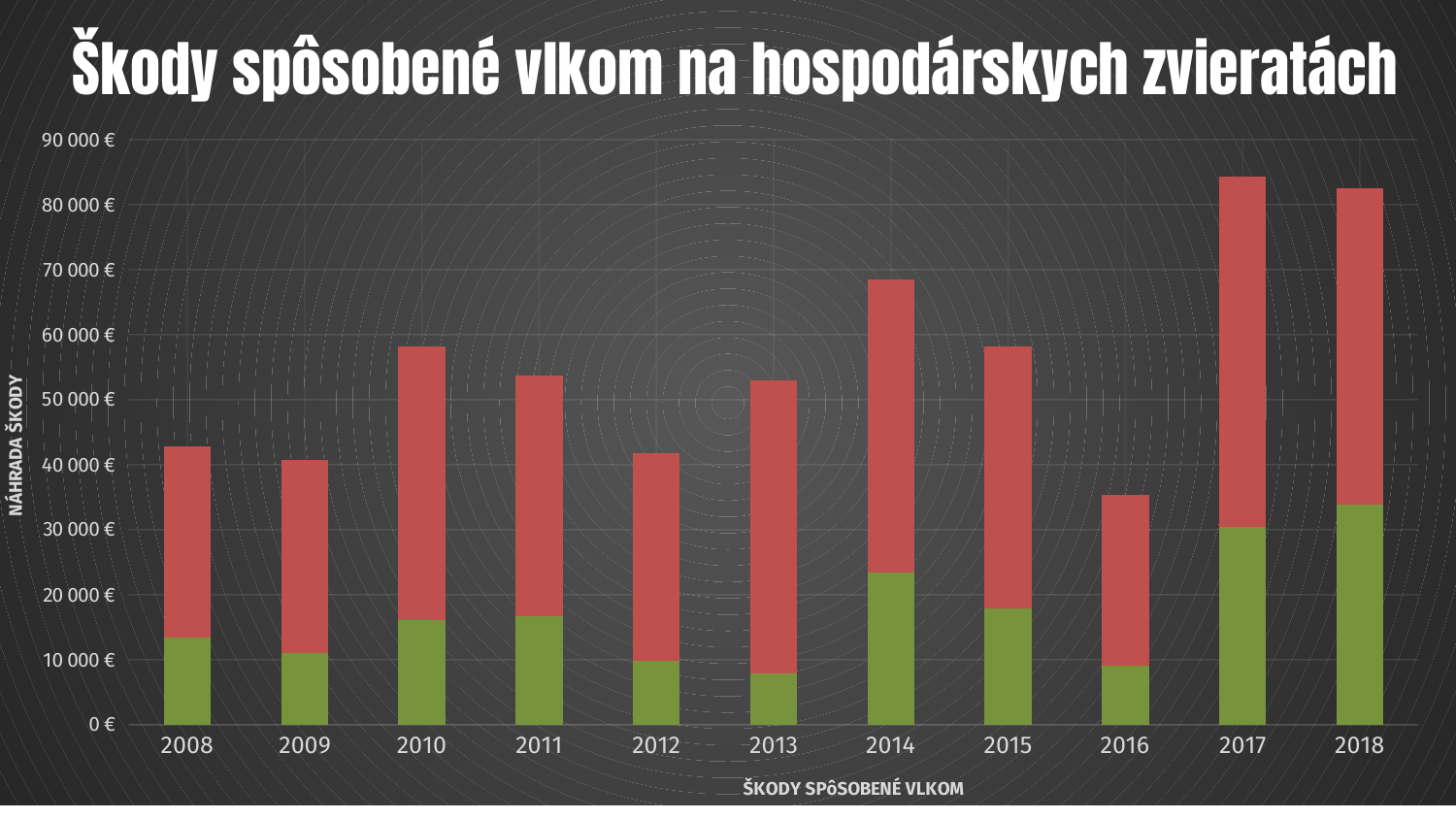

### Chart

| Category | Celk.úbyt | Škody |
|---|---|---|
| 2008 | 13359.0 | 29472.0 |
| 2009 | 10972.0 | 29708.0 |
| 2010 | 16141.0 | 42098.0 |
| 2011 | 16619.0 | 37080.0 |
| 2012 | 9807.0 | 31945.0 |
| 2013 | 7935.0 | 45001.0 |
| 2014 | 23373.0 | 45173.0 |
| 2015 | 17889.0 | 40304.0 |
| 2016 | 9012.0 | 26302.0 |
| 2017 | 30485.0 | 53788.0 |
| 2018 | 33849.0 | 48725.0 |
Škody spôsobené vlkom na hospodárskych zvieratách